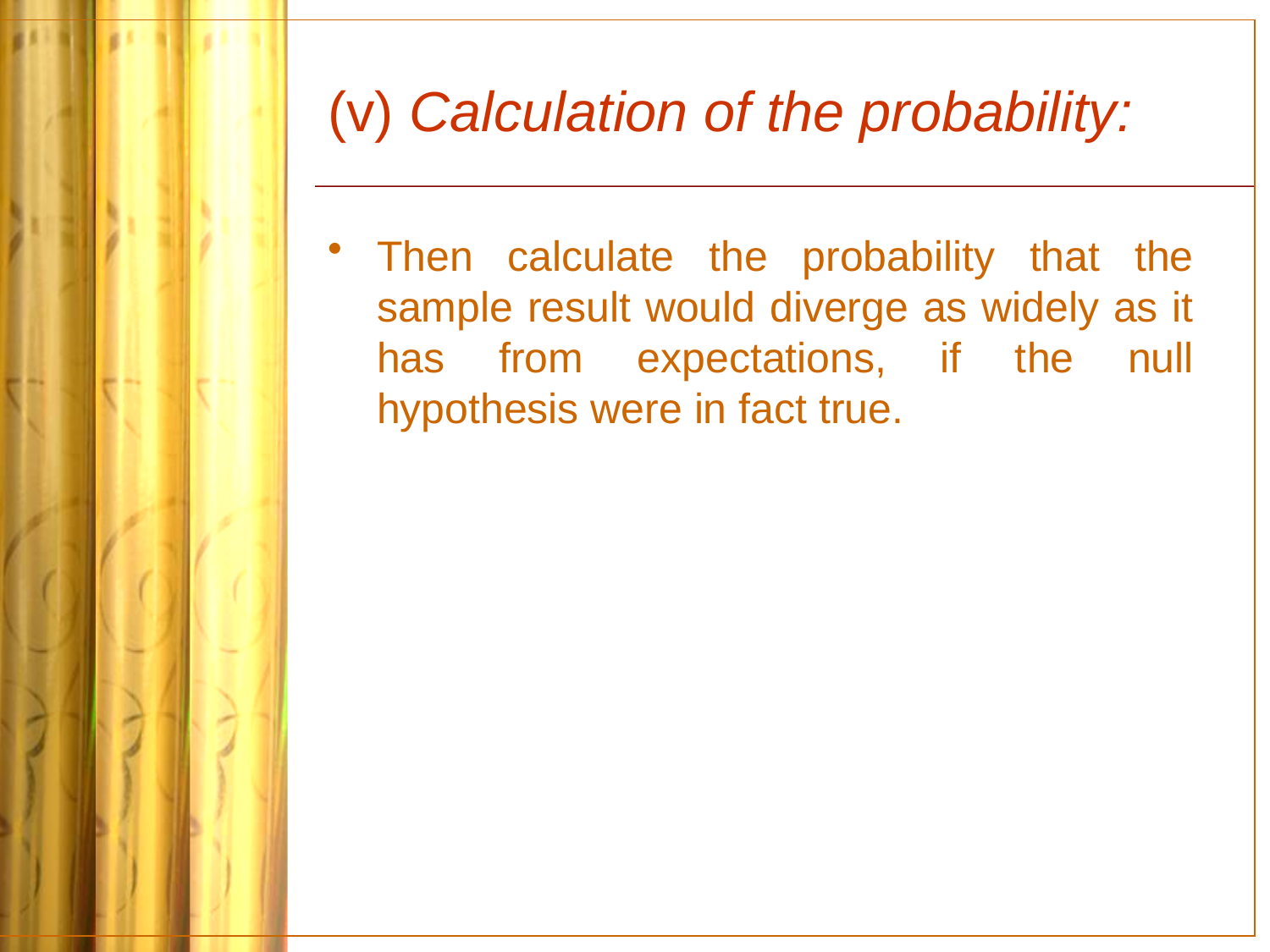

# (v) Calculation of the probability:
Then calculate the probability that the sample result would diverge as widely as it has from expectations, if the null hypothesis were in fact true.